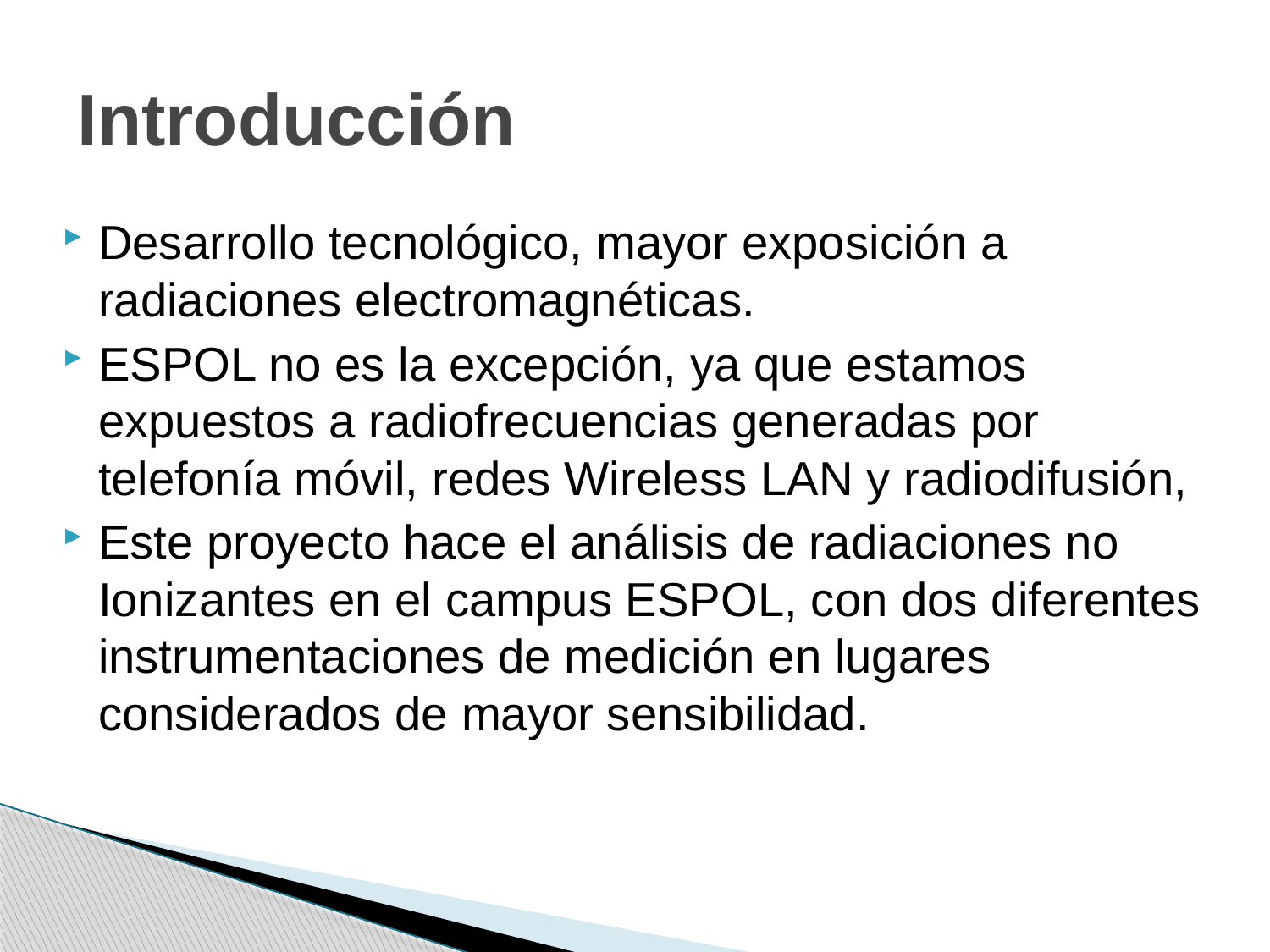

# Introducción
Desarrollo tecnológico, mayor exposición a radiaciones electromagnéticas.
ESPOL no es la excepción, ya que estamos expuestos a radiofrecuencias generadas por telefonía móvil, redes Wireless LAN y radiodifusión,
Este proyecto hace el análisis de radiaciones no Ionizantes en el campus ESPOL, con dos diferentes instrumentaciones de medición en lugares considerados de mayor sensibilidad.